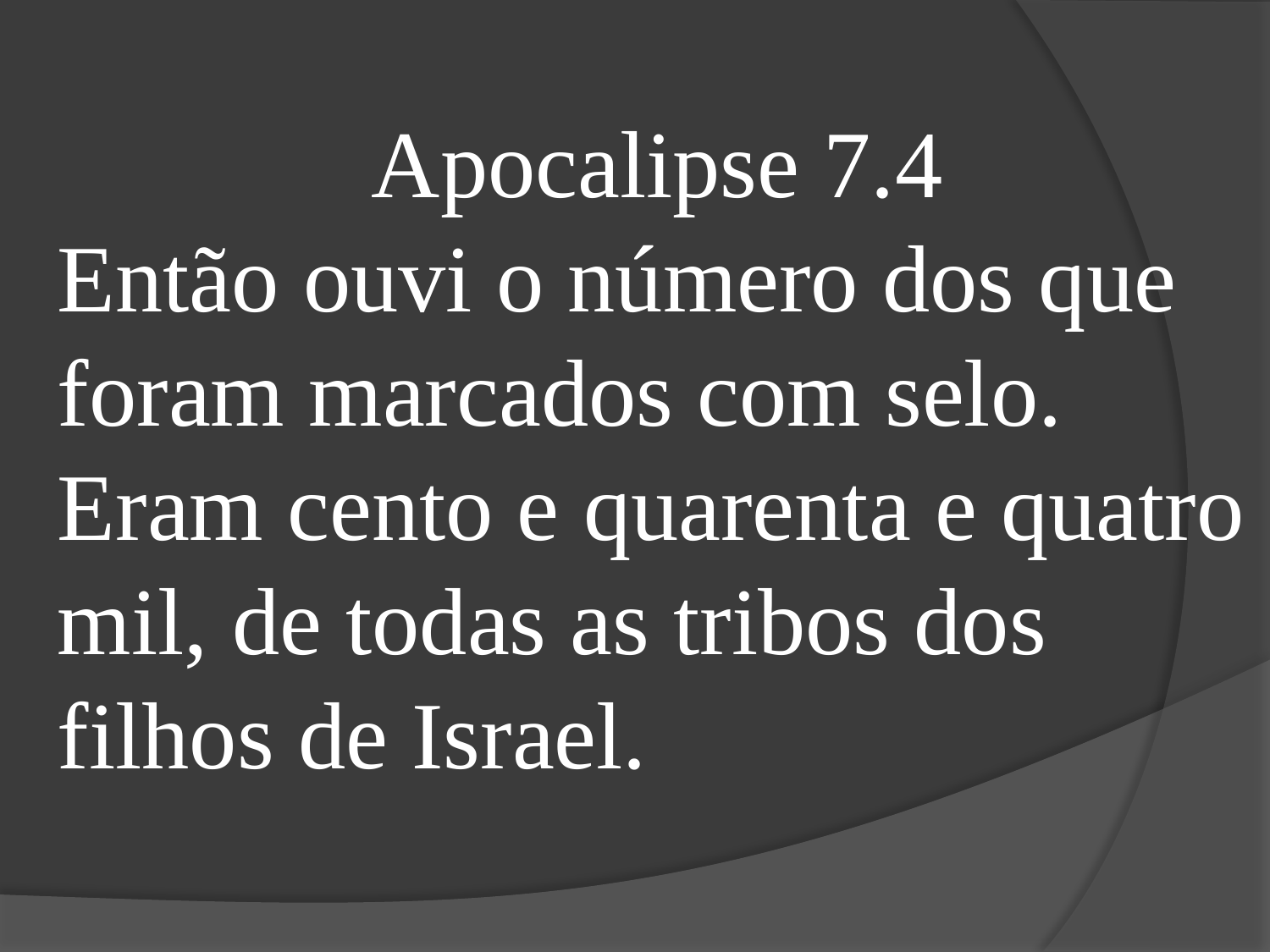

Apocalipse 7.4
Então ouvi o número dos que foram marcados com selo. Eram cento e quarenta e quatro mil, de todas as tribos dos filhos de Israel.